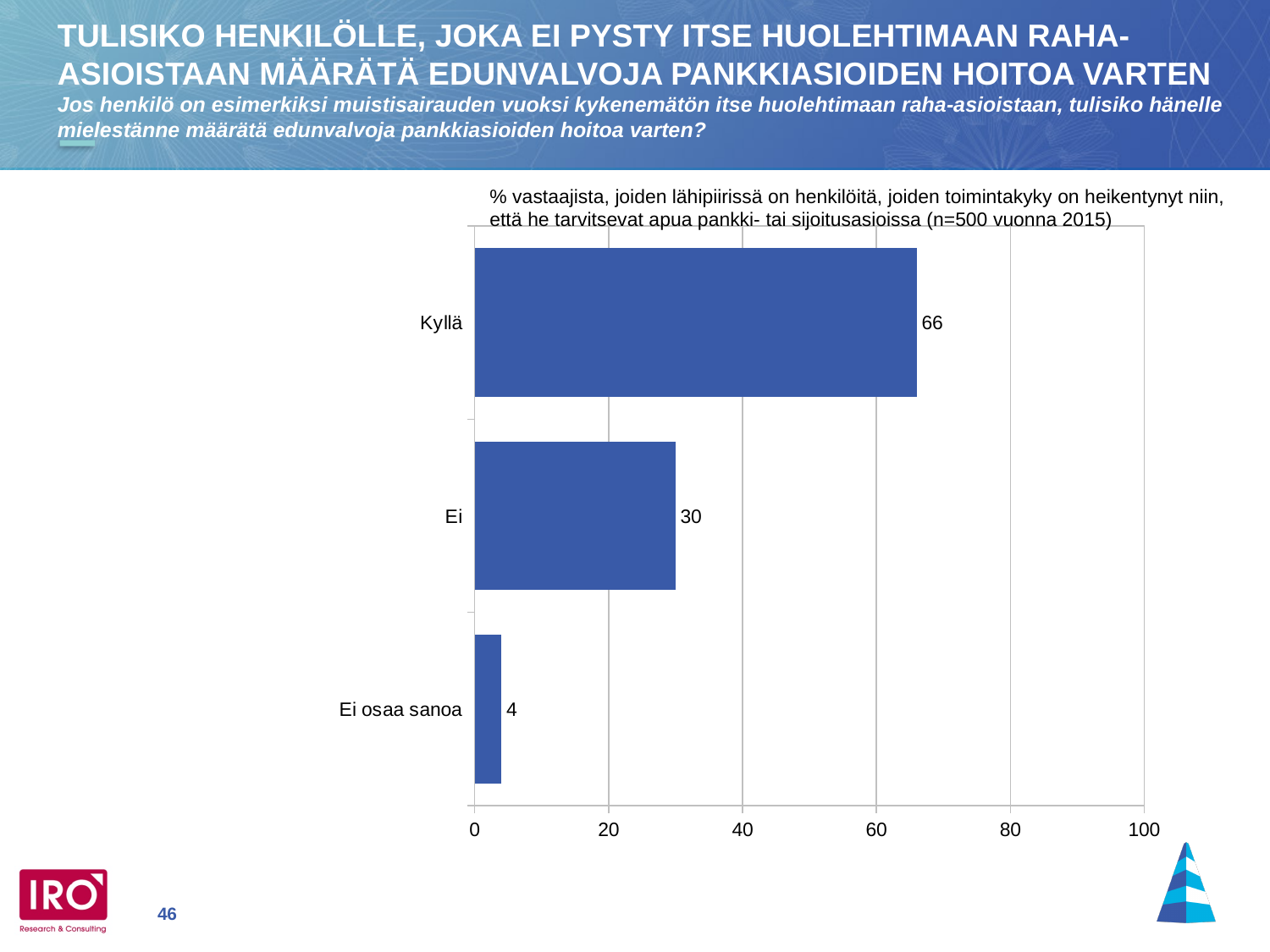

TULISIKO HENKILÖLLE, JOKA EI PYSTY ITSE HUOLEHTIMAAN RAHA-ASIOISTAAN MÄÄRÄTÄ EDUNVALVOJA PANKKIASIOIDEN HOITOA VARTEN
Jos henkilö on esimerkiksi muistisairauden vuoksi kykenemätön itse huolehtimaan raha-asioistaan, tulisiko hänelle mielestänne määrätä edunvalvoja pankkiasioiden hoitoa varten?
% vastaajista, joiden lähipiirissä on henkilöitä, joiden toimintakyky on heikentynyt niin, että he tarvitsevat apua pankki- tai sijoitusasioissa (n=500 vuonna 2015)

### Chart

| Category | Vuonna 2015 |
|---|---|
| Kyllä | 66.0 |
| Ei | 30.0 |
| Ei osaa sanoa | 4.0 |